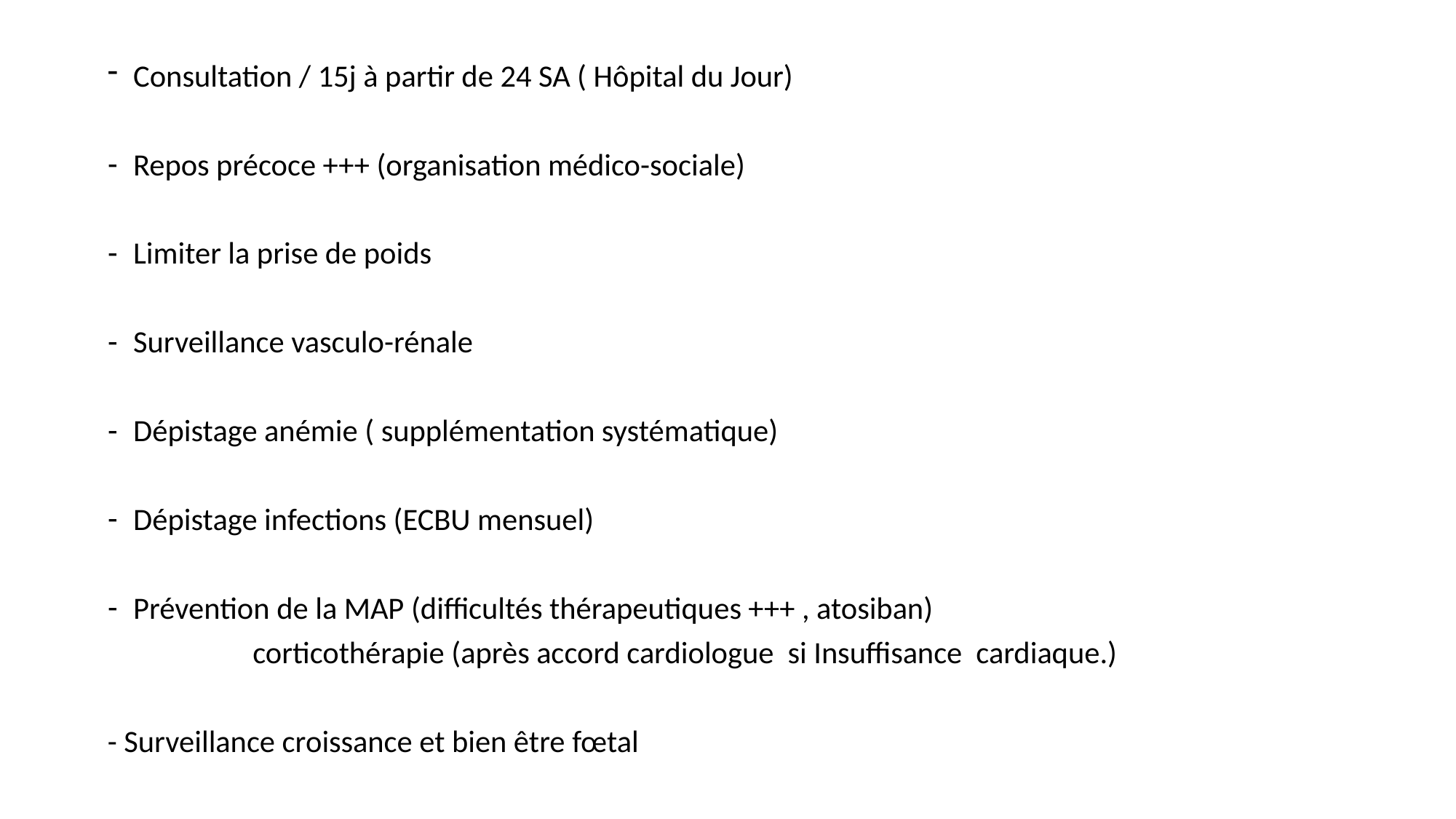

Consultation / 15j à partir de 24 SA ( Hôpital du Jour)

Repos précoce +++ (organisation médico-sociale)

Limiter la prise de poids

Surveillance vasculo-rénale

Dépistage anémie ( supplémentation systématique)

Dépistage infections (ECBU mensuel)

Prévention de la MAP (difficultés thérapeutiques +++ , atosiban)
                     corticothérapie (après accord cardiologue  si Insuffisance  cardiaque.)

- Surveillance croissance et bien être fœtal